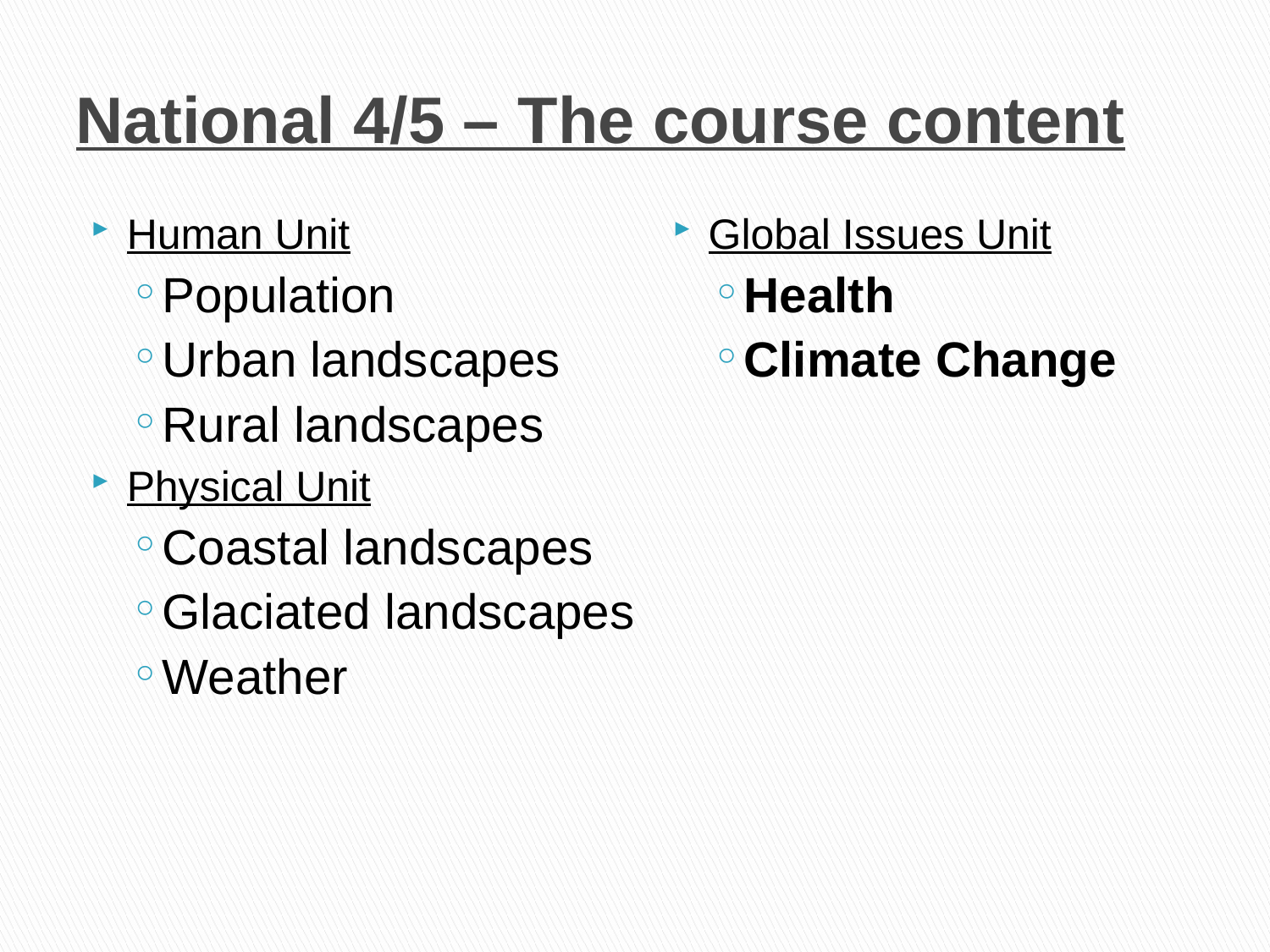

# National 4/5 – The course content
Human Unit
Population
Urban landscapes
Rural landscapes
Physical Unit
Coastal landscapes
Glaciated landscapes
Weather

Global Issues Unit
Health
Climate Change